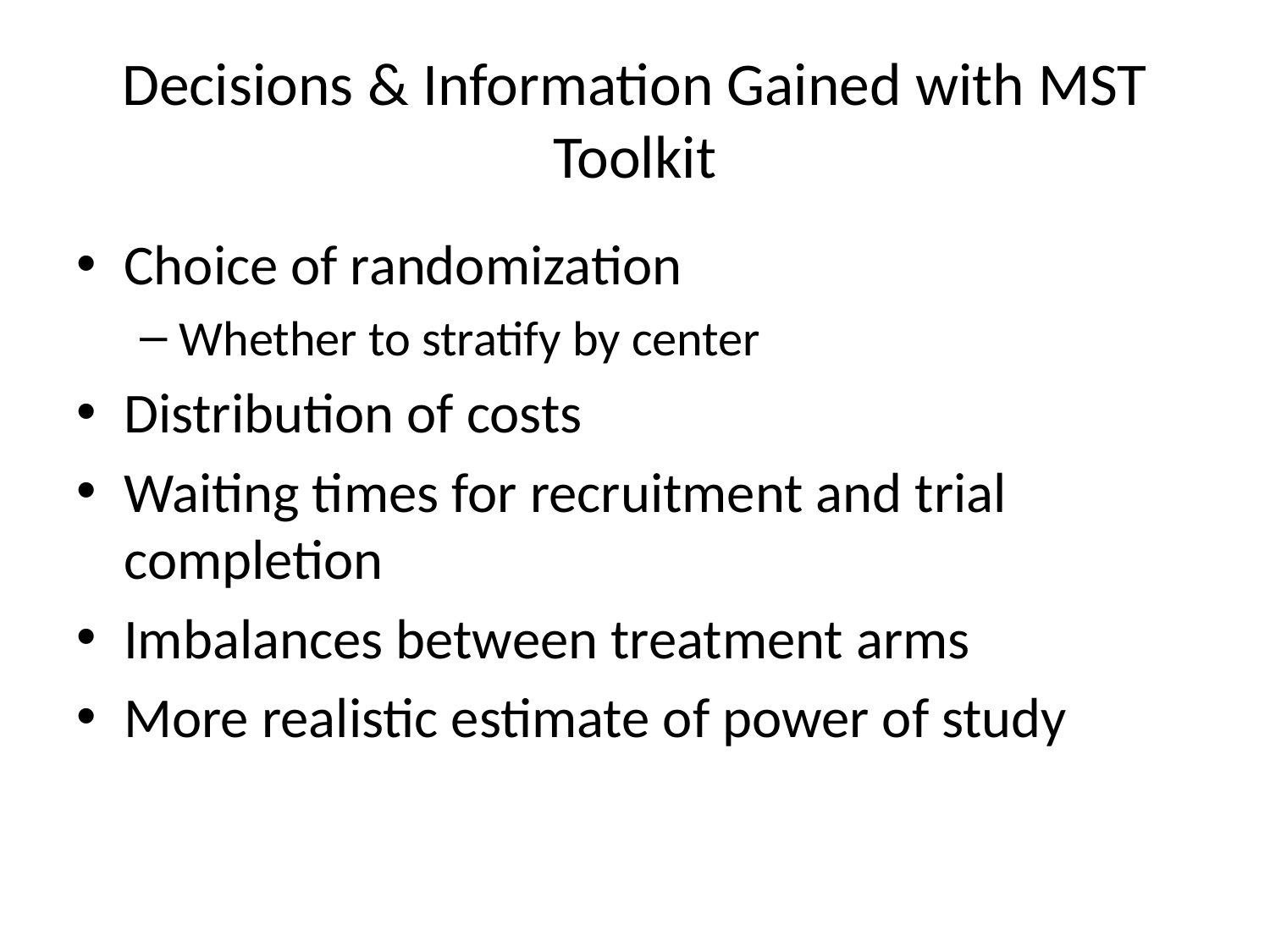

# Decisions & Information Gained with MST Toolkit
Choice of randomization
Whether to stratify by center
Distribution of costs
Waiting times for recruitment and trial completion
Imbalances between treatment arms
More realistic estimate of power of study